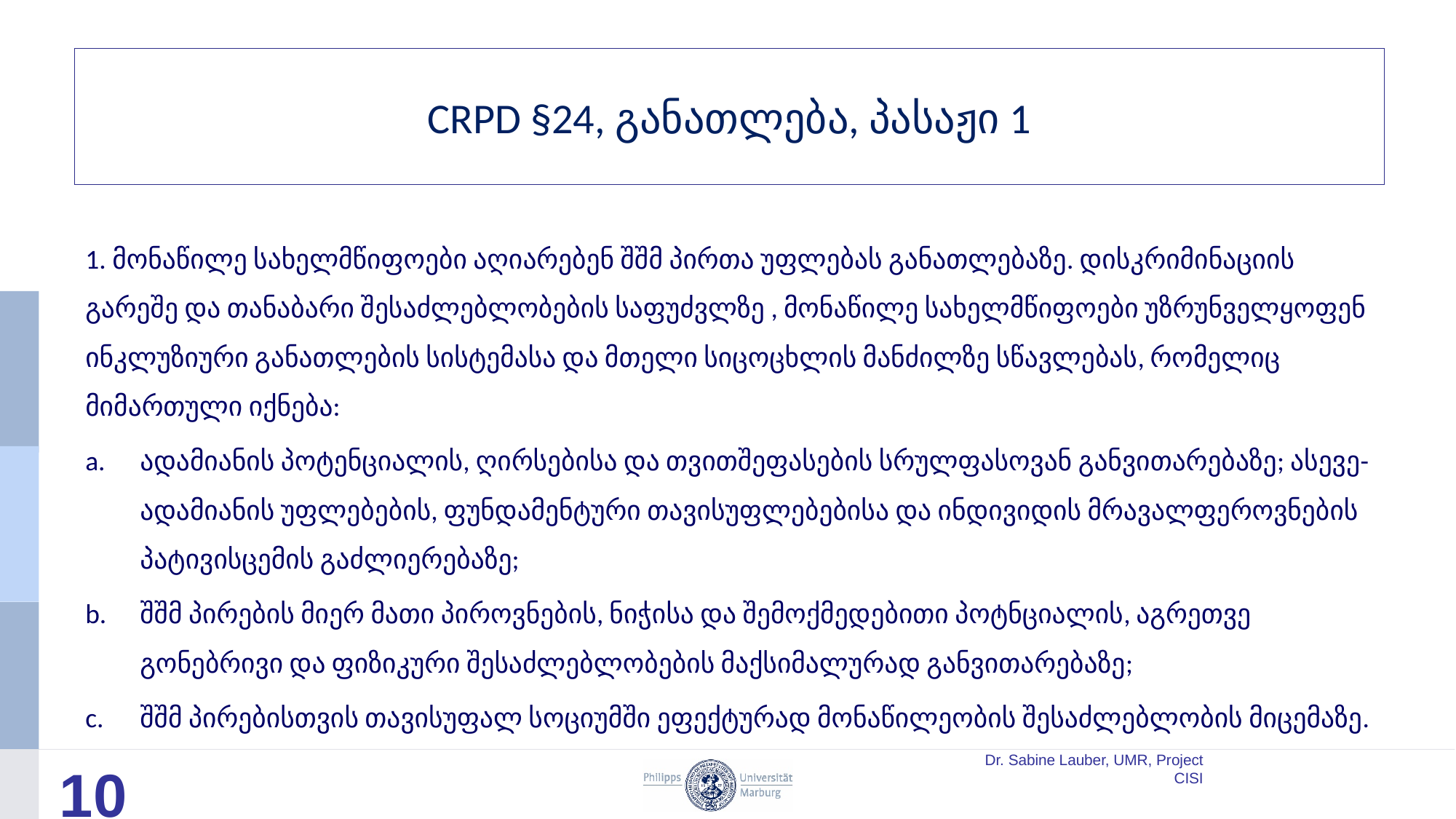

# CRPD §24, განათლება, პასაჟი 1
1. მონაწილე სახელმწიფოები აღიარებენ შშმ პირთა უფლებას განათლებაზე. დისკრიმინაციის გარეშე და თანაბარი შესაძლებლობების საფუძვლზე , მონაწილე სახელმწიფოები უზრუნველყოფენ ინკლუზიური განათლების სისტემასა და მთელი სიცოცხლის მანძილზე სწავლებას, რომელიც მიმართული იქნება:
ადამიანის პოტენციალის, ღირსებისა და თვითშეფასების სრულფასოვან განვითარებაზე; ასევე- ადამიანის უფლებების, ფუნდამენტური თავისუფლებებისა და ინდივიდის მრავალფეროვნების პატივისცემის გაძლიერებაზე;
შშმ პირების მიერ მათი პიროვნების, ნიჭისა და შემოქმედებითი პოტნციალის, აგრეთვე გონებრივი და ფიზიკური შესაძლებლობების მაქსიმალურად განვითარებაზე;
შშმ პირებისთვის თავისუფალ სოციუმში ეფექტურად მონაწილეობის შესაძლებლობის მიცემაზე.
Dr. Sabine Lauber, UMR, Project CISI
10